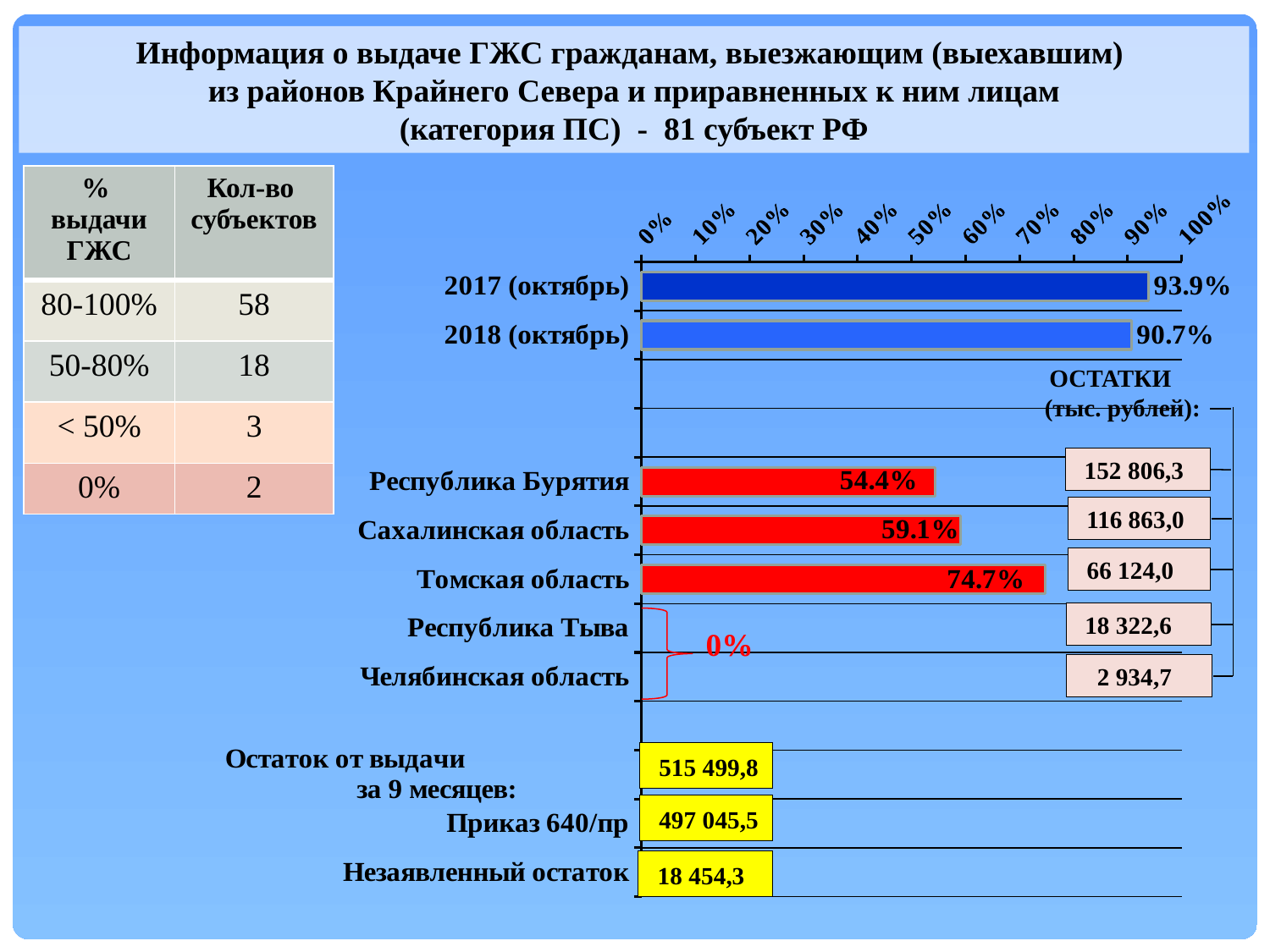

Информация о выдаче ГЖС гражданам, выезжающим (выехавшим)
из районов Крайнего Севера и приравненных к ним лицам
(категория ПС)  -  81 субъект РФ
| % выдачи ГЖС | Кол-во субъектов |
| --- | --- |
| 80-100% | 58 |
| 50-80% | 18 |
| < 50% | 3 |
| 0% | 2 |

### Chart

| Category | Ряд 1 |
|---|---|
| 2017 (октябрь) | 0.939 |
| 2018 (октябрь) | 0.907 |
|  | None |
|  | None |
| Республика Бурятия | 0.544 |
| Сахалинская область | 0.591 |
| Томская область | 0.747 |
| Республика Тыва | None |
| Челябинская область | None |
|  | None |
| Остаток от выдачи                             за 9 месяцев: | None |
| Приказ 640/пр | None |
| Незаявленный остаток | None |
ОСТАТКИ     (тыс. рублей):
 152 806,3
 116 863,0
 66 124,0
 18 322,6
0%
   2 934,7
 515 499,8
 497 045,5
 18 454,3